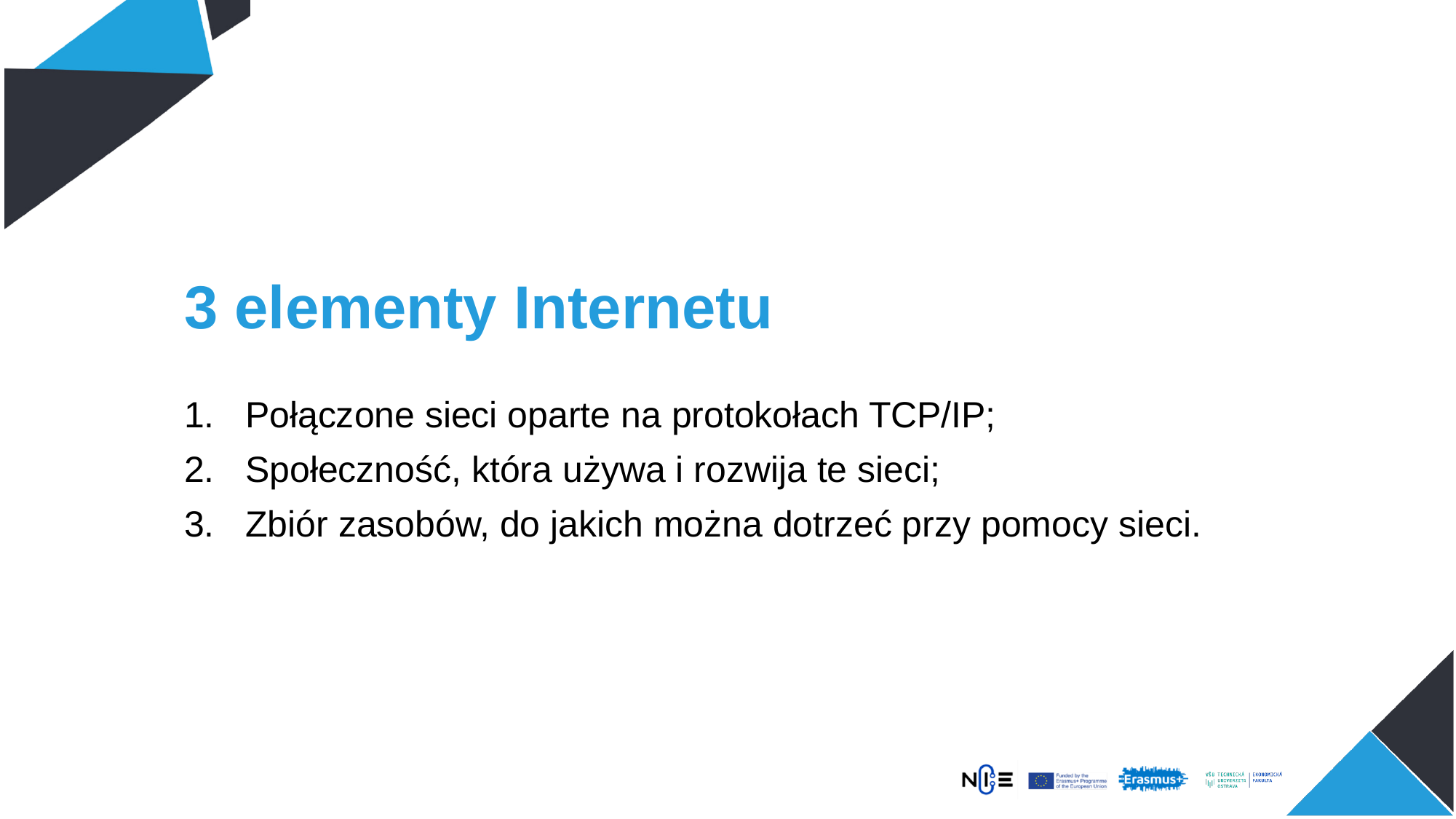

# 3 elementy Internetu
Połączone sieci oparte na protokołach TCP/IP;
Społeczność, która używa i rozwija te sieci;
Zbiór zasobów, do jakich można dotrzeć przy pomocy sieci.